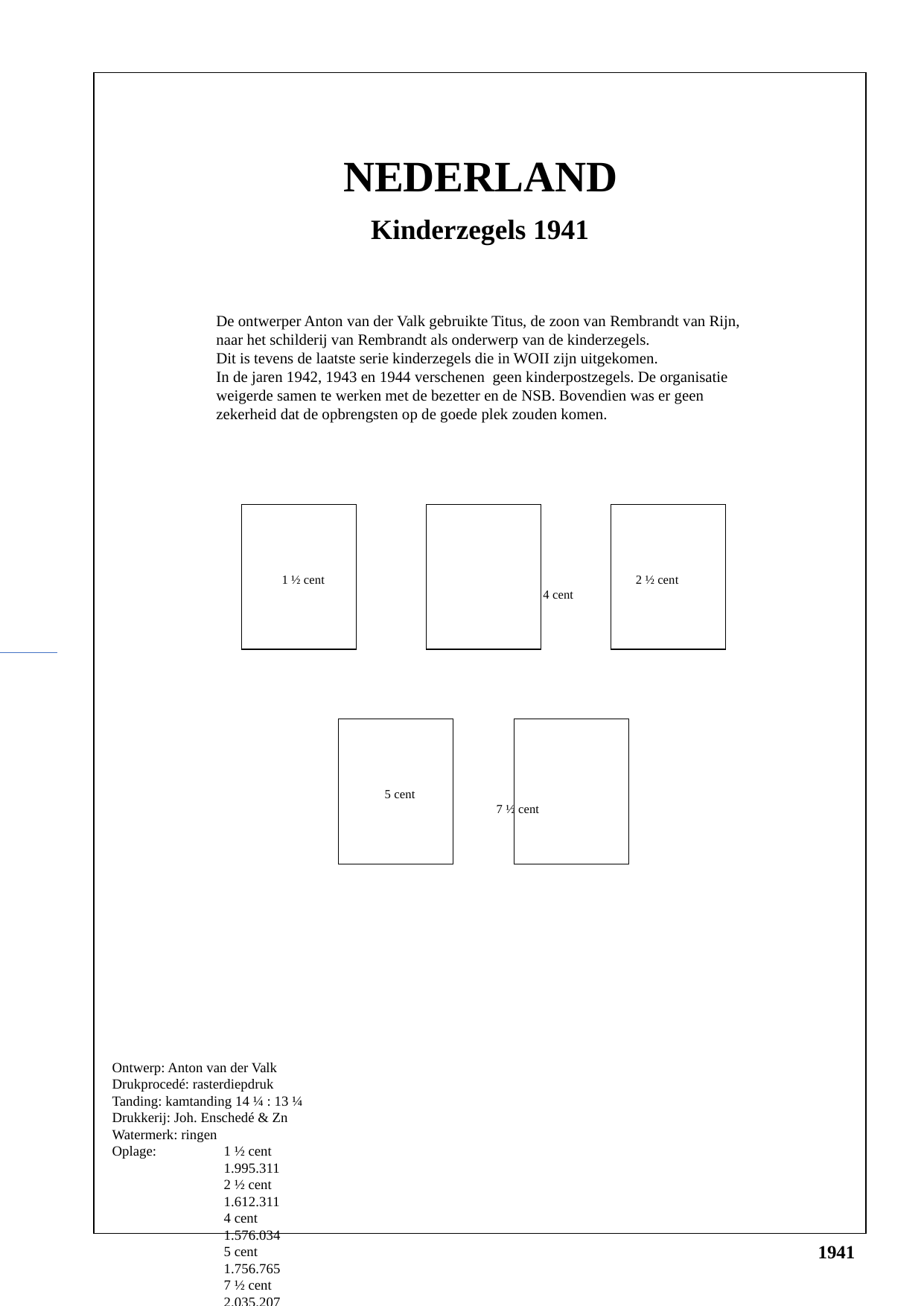

NEDERLAND
Kinderzegels 1941
De ontwerper Anton van der Valk gebruikte Titus, de zoon van Rembrandt van Rijn, naar het schilderij van Rembrandt als onderwerp van de kinderzegels.
Dit is tevens de laatste serie kinderzegels die in WOII zijn uitgekomen.
In de jaren 1942, 1943 en 1944 verschenen  geen kinderpostzegels. De organisatie weigerde samen te werken met de bezetter en de NSB. Bovendien was er geen zekerheid dat de opbrengsten op de goede plek zouden komen.
40
40
40
1 ½ cent			      2 ½ cent		            4 cent
40
40
5 cent		 	7 ½ cent
Ontwerp: Anton van der Valk
Drukprocedé: rasterdiepdruk
Tanding: kamtanding 14 ¼ : 13 ¼
Drukkerij: Joh. Enschedé & Zn
Watermerk: ringen
Oplage:	1 ½ cent 		1.995.311
	2 ½ cent		1.612.311
	4 cent 		1.576.034
	5 cent		1.756.765
	7 ½ cent		2.035.207
1941